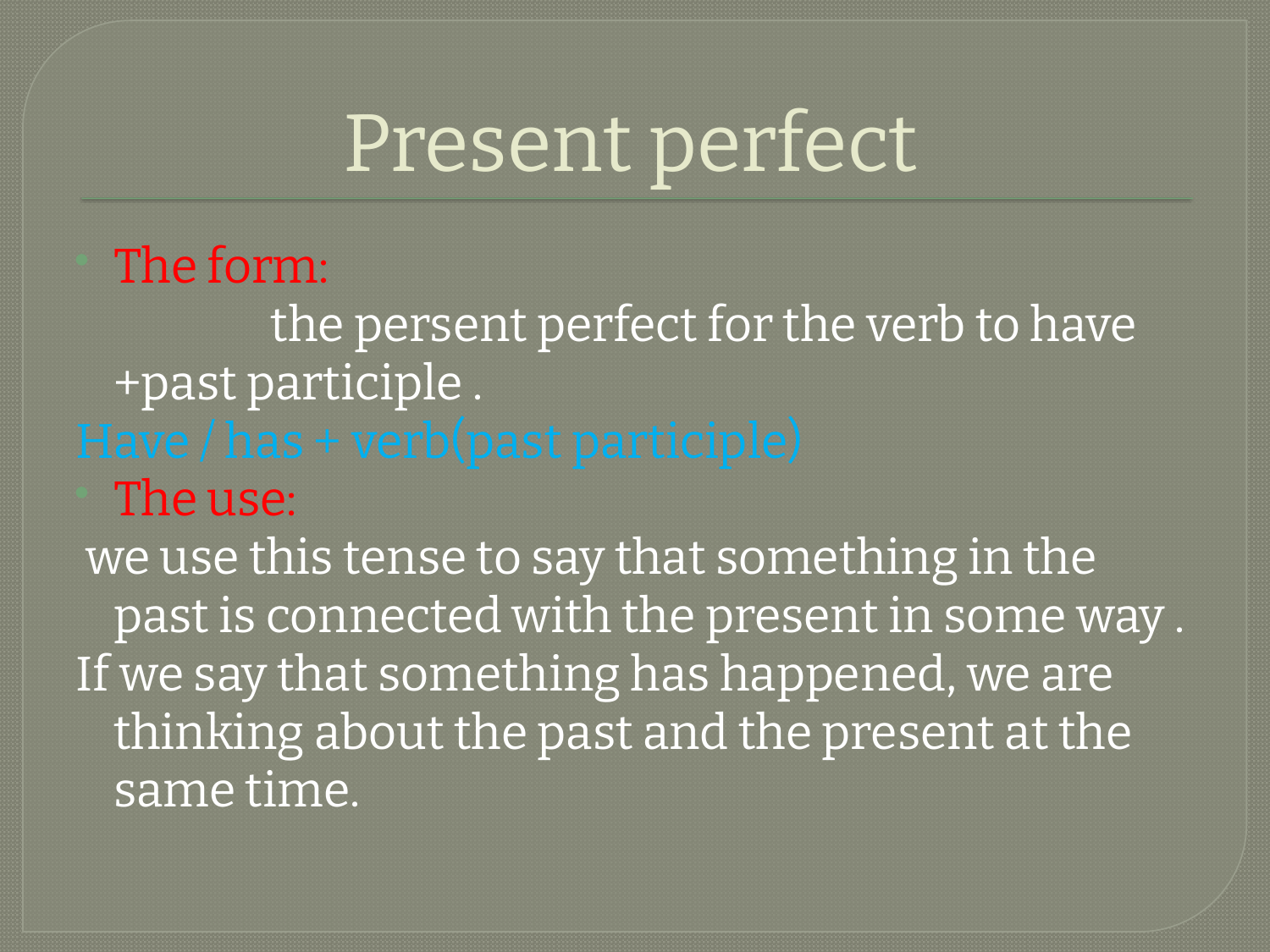

# Present perfect
The form:
                    the persent perfect for the verb to have +past participle .
Have / has + verb(past participle)
The use:
 we use this tense to say that something in the past is connected with the present in some way .
If we say that something has happened, we are thinking about the past and the present at the same time.